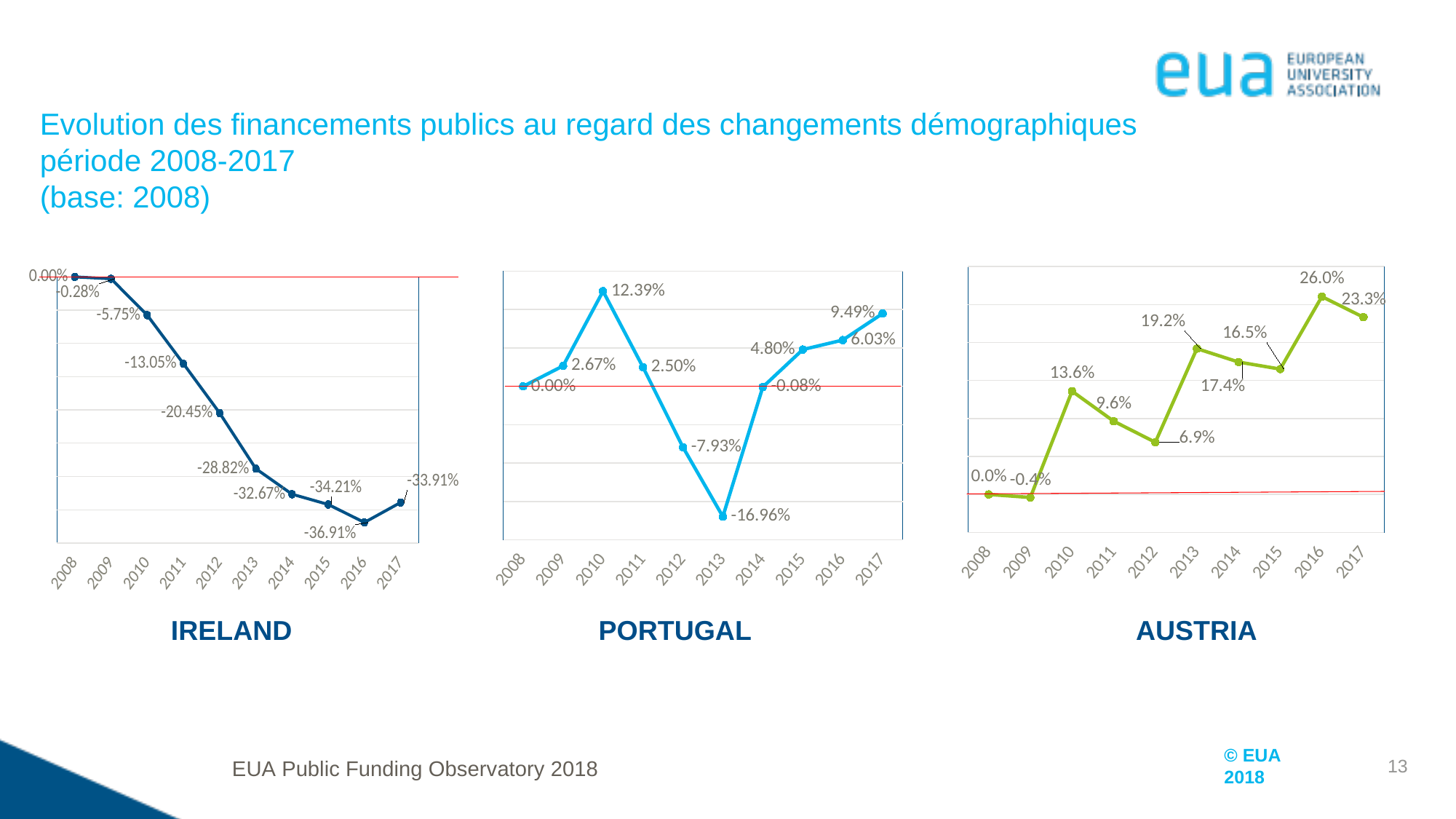

Evolution des financements publics au regard des changements démographiques
période 2008-2017
(base: 2008)

### Chart

| Category |  |
|---|---|
| 2008 | 0.0 |
| 2009 | -0.003984063745019917 |
| 2010 | 0.13596062958426103 |
| 2011 | 0.09648709419330226 |
| 2012 | 0.06870087153343296 |
| 2013 | 0.19197685519154417 |
| 2014 | 0.17436143368625068 |
| 2015 | 0.1650411048474707 |
| 2016 | 0.260450531921002 |
| 2017 | 0.23331754591096088 |

### Chart

| Category | IE |
|---|---|
| 2008 | 0.0 |
| 2009 | -0.00281010713517027 |
| 2010 | -0.057503229449560544 |
| 2011 | -0.13049883831789555 |
| 2012 | -0.2045295786143898 |
| 2013 | -0.2882440138985829 |
| 2014 | -0.3266635644928758 |
| 2015 | -0.3420790700277141 |
| 2016 | -0.3690789881512201 |
| 2017 | -0.3391178392838933 |

### Chart

| Category |  |
|---|---|
| 2008 | 0.0 |
| 2009 | 0.02667408096510715 |
| 2010 | 0.12394330544951138 |
| 2011 | 0.02496350784661372 |
| 2012 | -0.07925732831169052 |
| 2013 | -0.16958518177483872 |
| 2014 | -0.0007952173795565676 |
| 2015 | 0.04795470070384611 |
| 2016 | 0.06029274964326614 |
| 2017 | 0.09492673409454166 |
Ireland
Portugal
Austria
13
EUA Public Funding Observatory 2018